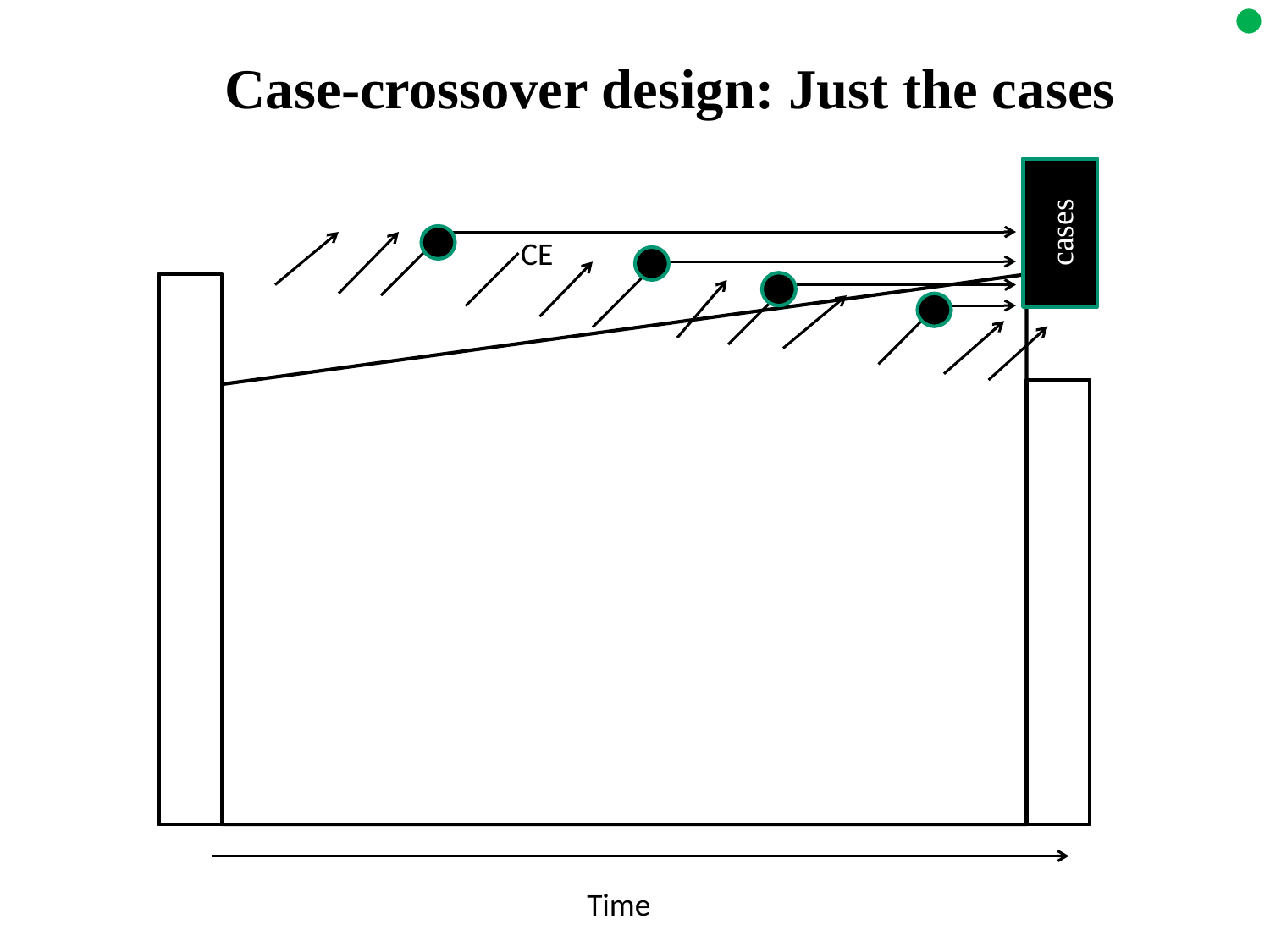

Case-crossover design: Just the cases
cases

CE

Time